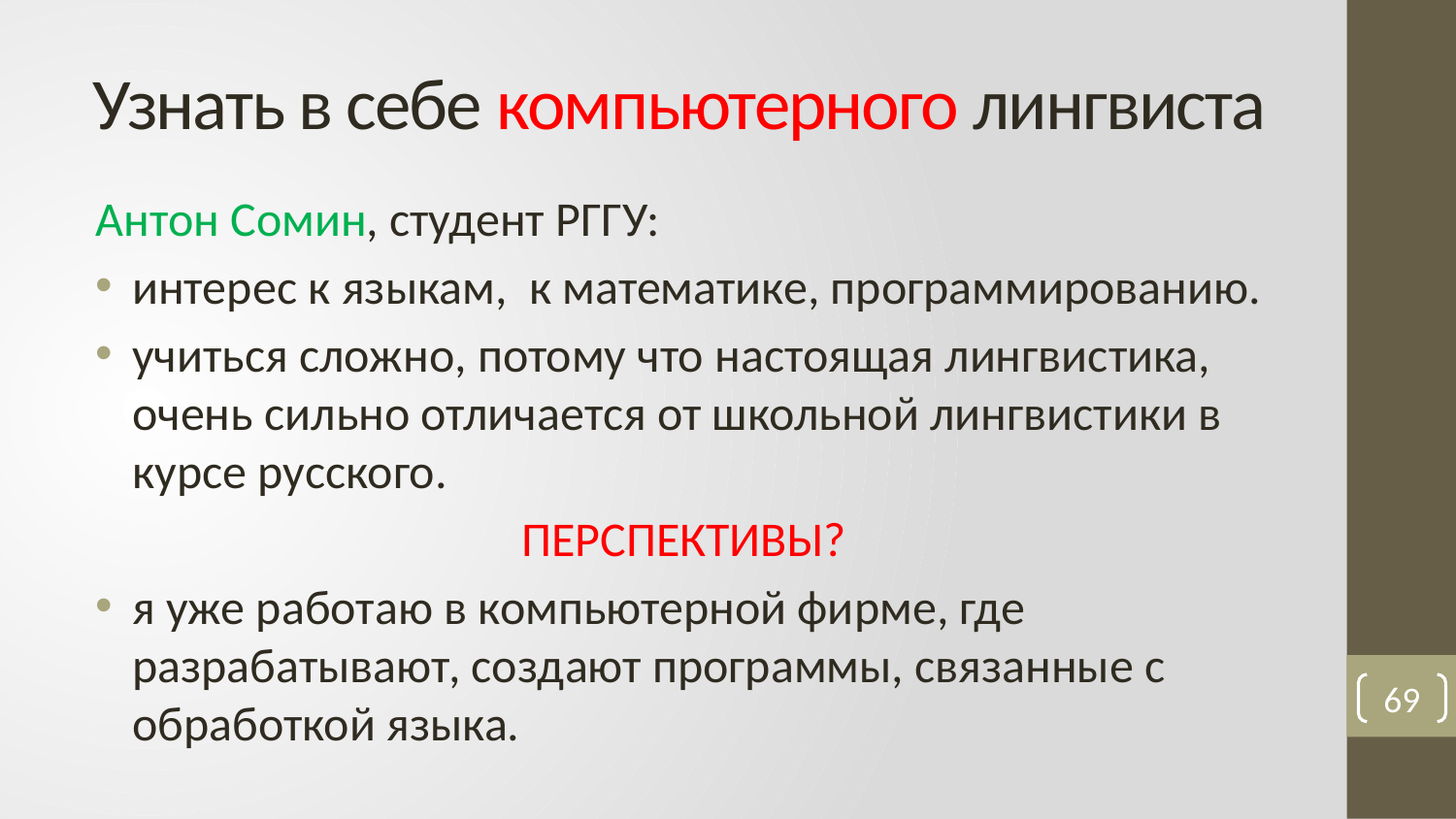

# Узнать в себе компьютерного лингвиста
Антон Сомин, студент РГГУ:
интерес к языкам,  к математике, программированию.
учиться сложно, потому что настоящая лингвистика, очень сильно отличается от школьной лингвистики в курсе русского.
ПЕРСПЕКТИВЫ?
я уже работаю в компьютерной фирме, где разрабатывают, создают программы, связанные с обработкой языка.

69